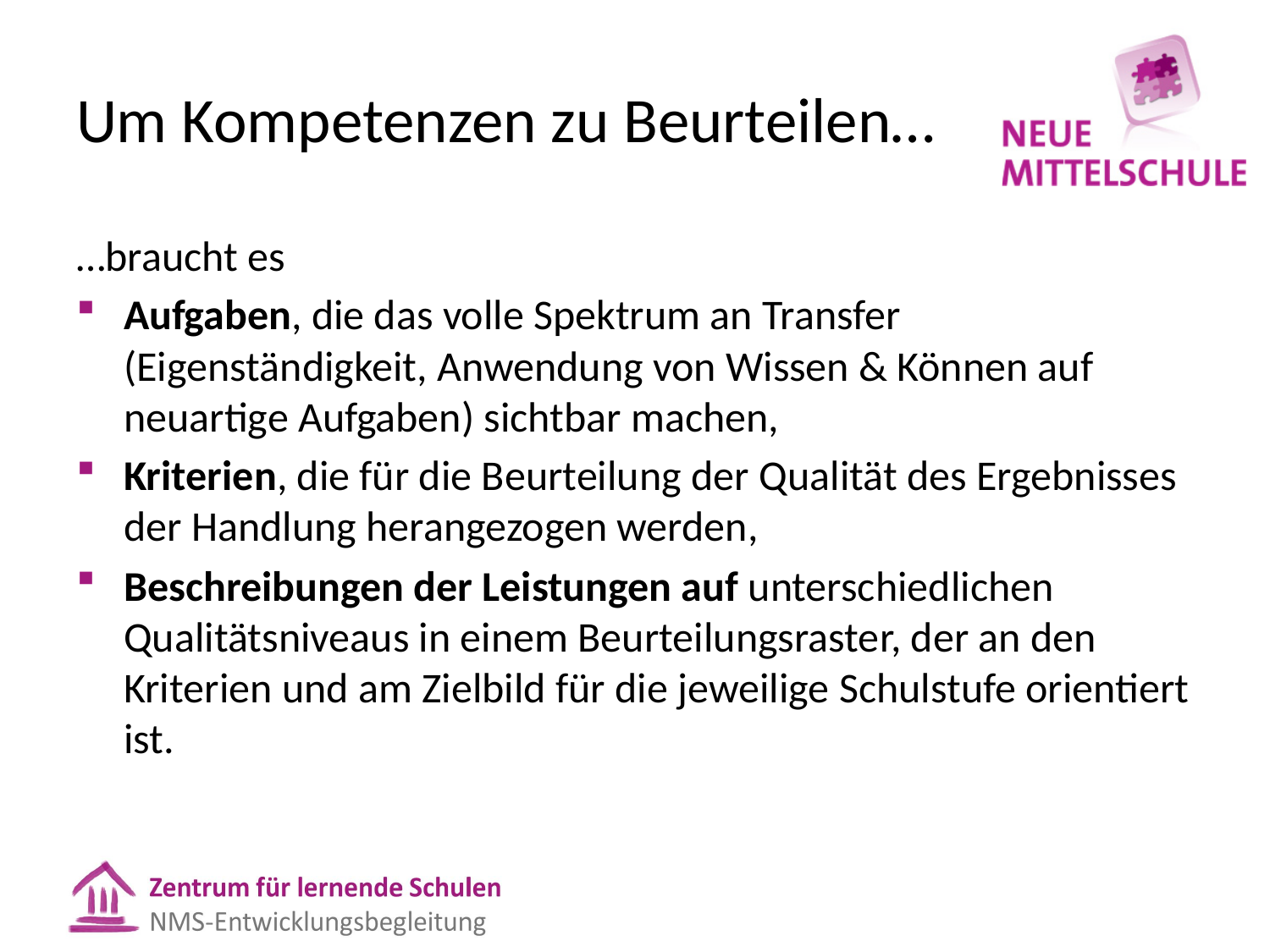

# Um Kompetenzen zu Beurteilen…
…braucht es
Aufgaben, die das volle Spektrum an Transfer (Eigenständigkeit, Anwendung von Wissen & Können auf neuartige Aufgaben) sichtbar machen,
Kriterien, die für die Beurteilung der Qualität des Ergebnisses der Handlung herangezogen werden,
Beschreibungen der Leistungen auf unterschiedlichen Qualitätsniveaus in einem Beurteilungsraster, der an den Kriterien und am Zielbild für die jeweilige Schulstufe orientiert ist.